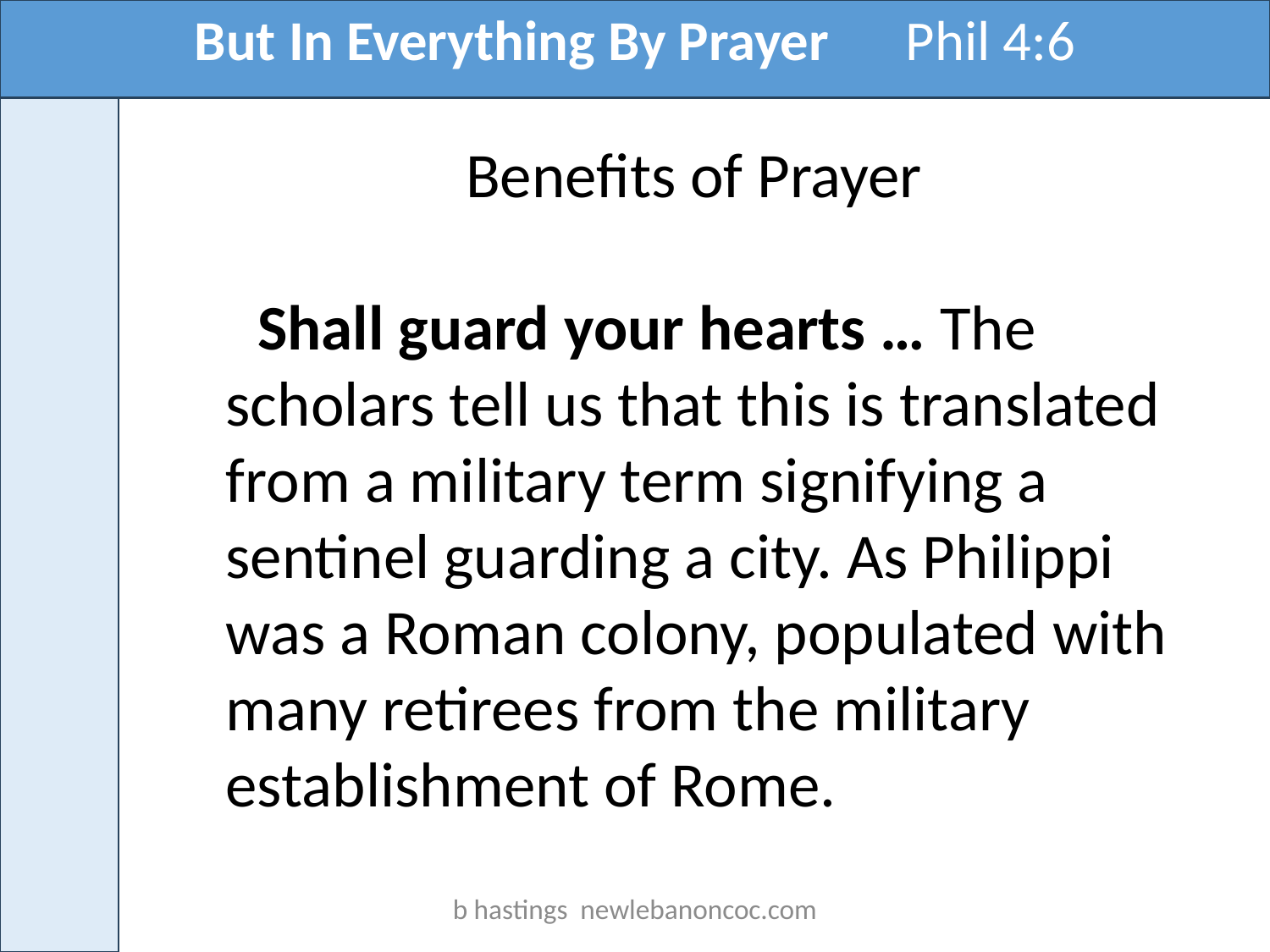

But In Everything By Prayer      Phil 4:6

Benefits of Prayer
Shall guard your hearts … The scholars tell us that this is translated from a military term signifying a sentinel guarding a city. As Philippi was a Roman colony, populated with many retirees from the military establishment of Rome.

b hastings  newlebanoncoc.com